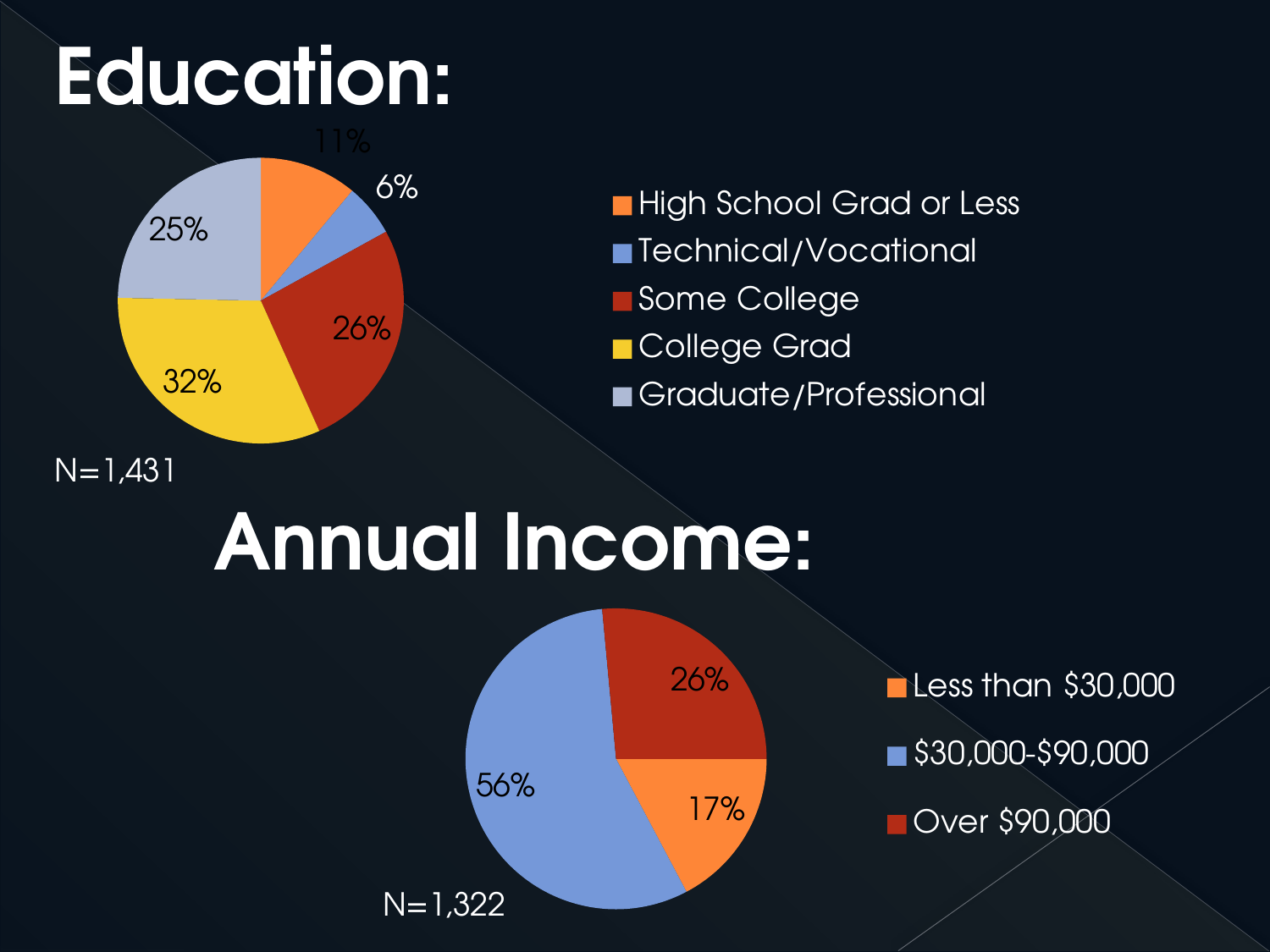

Education:

### Chart

| Category | Sales |
|---|---|
| High School Grad or Less | 158.0 |
| Technical/Vocational | 85.0 |
| Some College | 376.0 |
| College Grad | 458.0 |
| Graduate/Professional | 353.0 |
N=1,431
Annual Income:

### Chart

| Category | Column1 |
|---|---|
| Less than $30,000 | 228.0 |
| $30,000-$90,000 | 744.0 |
| Over $90,000 | 350.0 |
N=1,322